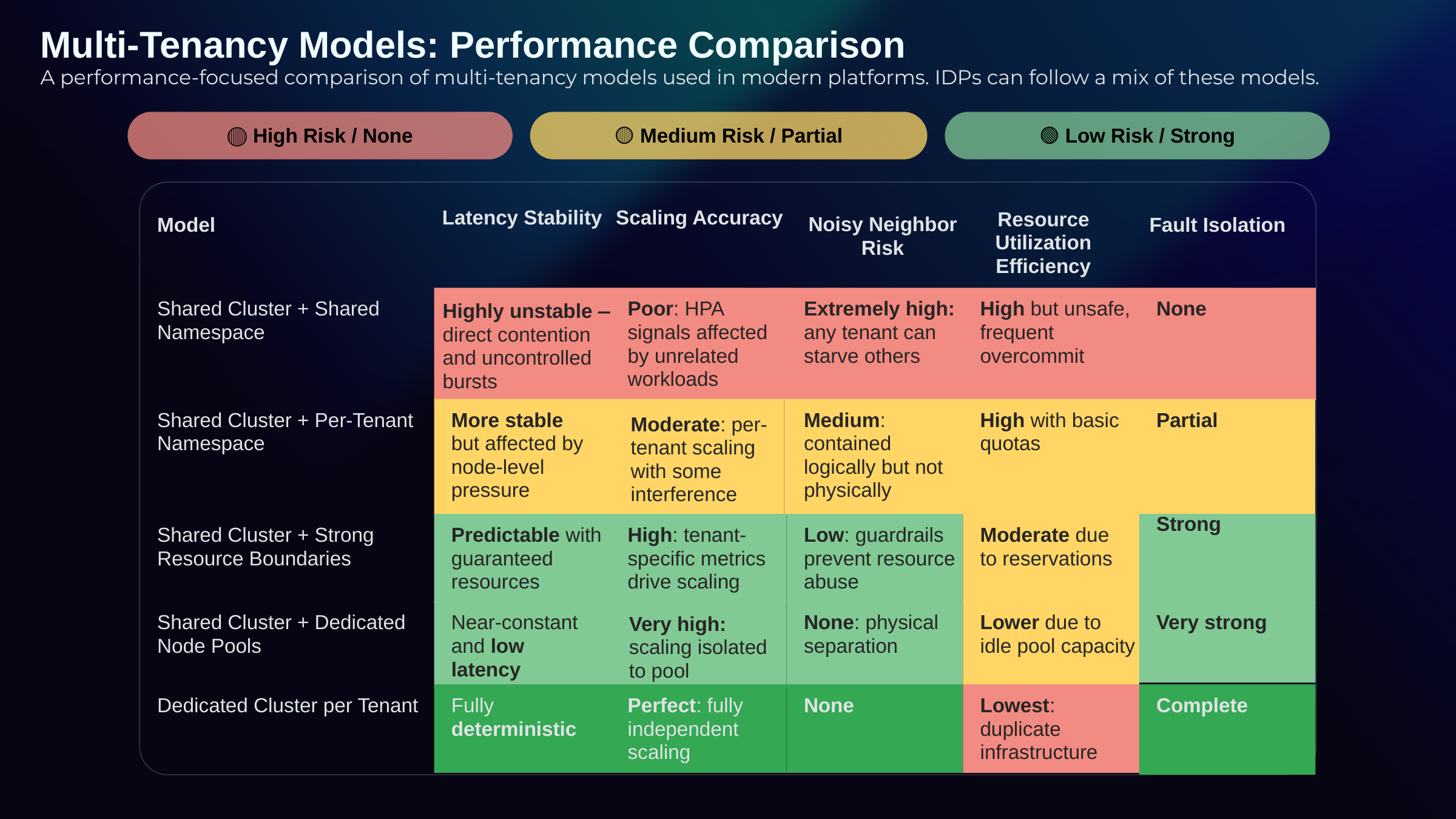

Multi-Tenancy Models: Performance Comparison
A performance-focused comparison of multi-tenancy models used in modern platforms. IDPs can follow a mix of these models.

🔴 High Risk / None
🟡 Medium Risk / Partial
🟢 Low Risk / Strong

Latency Stability
Scaling Accuracy
Resource Utilization Efficiency
Noisy Neighbor Risk
Fault Isolation
Model

Shared Cluster + Shared Namespace
Poor: HPA signals affected by unrelated workloads
Extremely high: any tenant can starve others
High but unsafe, frequent overcommit
None
Highly unstable — direct contention and uncontrolled bursts

Shared Cluster + Per-Tenant Namespace
More stable but affected by node-level pressure
Medium: contained logically but not physically
High with basic quotas
Partial
Moderate: per-tenant scaling with some interference
Strong

Shared Cluster + Strong Resource Boundaries
Predictable with guaranteed resources
High: tenant-specific metrics drive scaling
Low: guardrails prevent resource abuse
Moderate due to reservations

Shared Cluster + Dedicated Node Pools
Near-constant and low latency
None: physical separation
Lower due to idle pool capacity
Very strong
Very high: scaling isolated to pool

Dedicated Cluster per Tenant
Fully deterministic
Perfect: fully independent scaling
None
Lowest: duplicate infrastructure
Complete